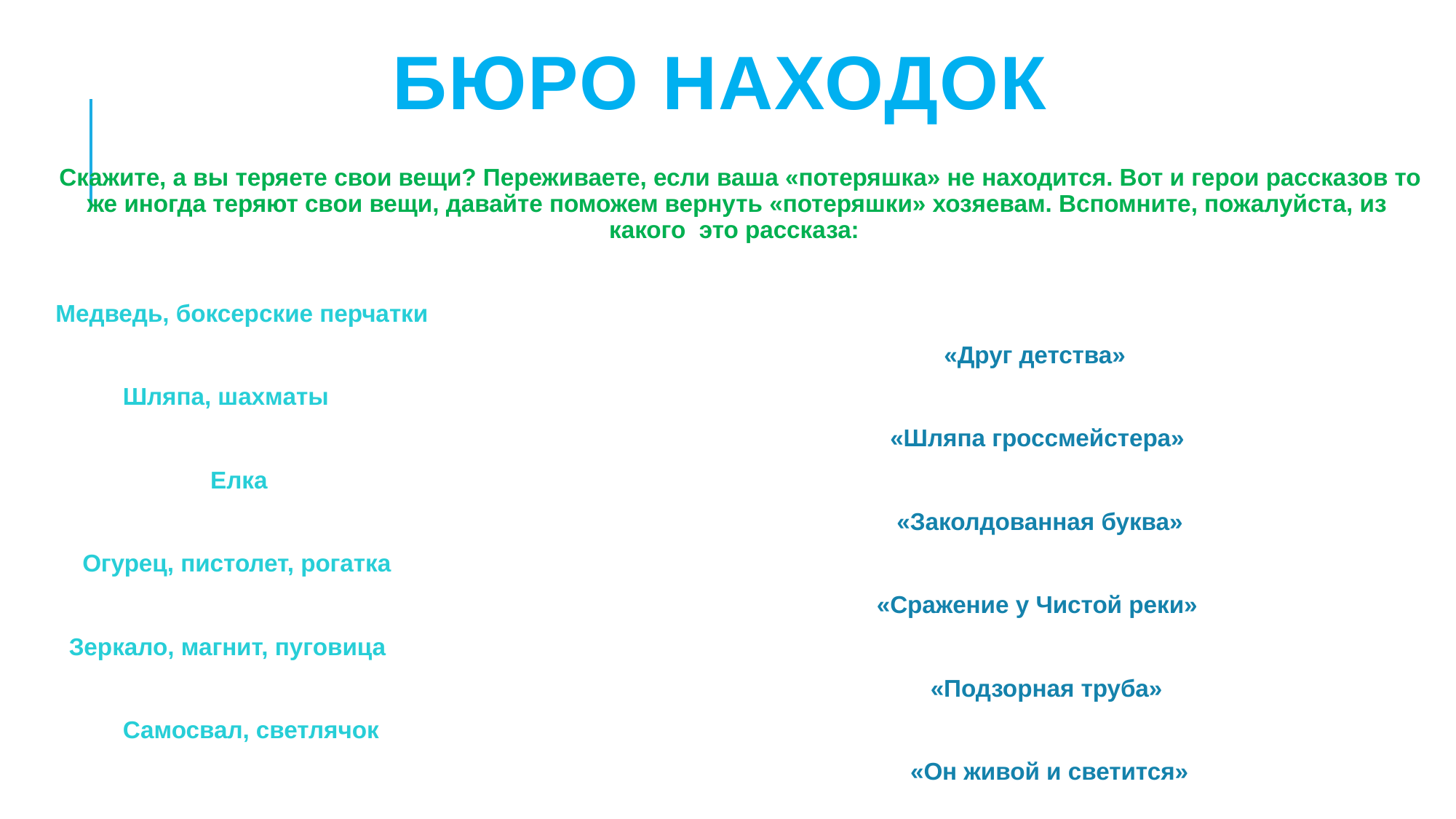

# Бюро находок
 Скажите, а вы теряете свои вещи? Переживаете, если ваша «потеряшка» не находится. Вот и герои рассказов то же иногда теряют свои вещи, давайте поможем вернуть «потеряшки» хозяевам. Вспомните, пожалуйста, из какого  это рассказа:

 Медведь, боксерские перчатки
                                                                                                                                     «Друг детства»
           Шляпа, шахматы
                                                                                                                             «Шляпа гроссмейстера»
                        Елка
                                                                                                                              «Заколдованная буква»
     Огурец, пистолет, рогатка
                                                                                                                           «Сражение у Чистой реки»
   Зеркало, магнит, пуговица
                                                                                                                                   «Подзорная труба»
           Самосвал, светлячок
                                                                                                                                «Он живой и светится»